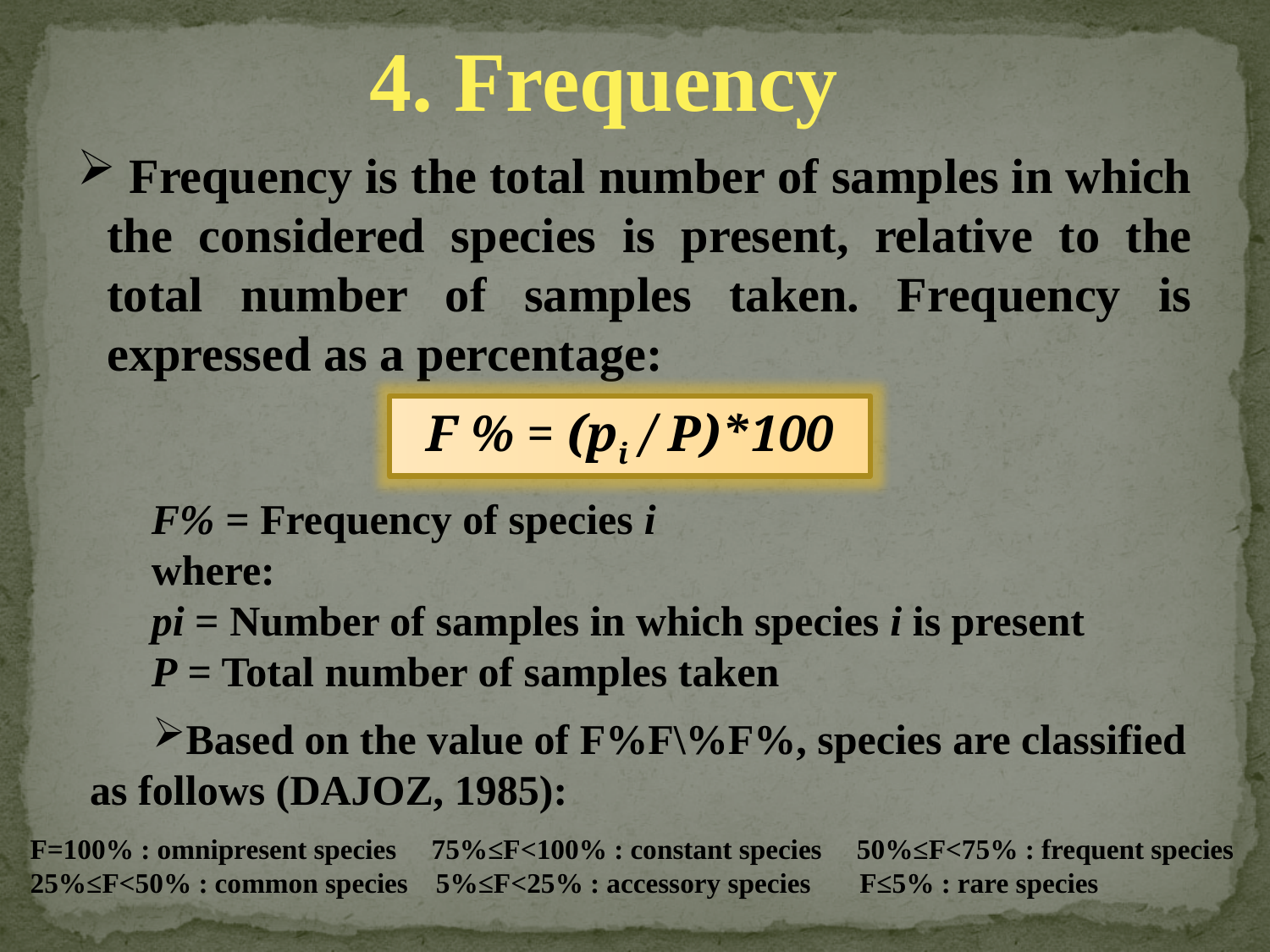

4. Frequency
 Frequency is the total number of samples in which the considered species is present, relative to the total number of samples taken. Frequency is expressed as a percentage:
F % = (pi / P)*100
F% = Frequency of species i
where:
pi = Number of samples in which species i is present
P = Total number of samples taken
Based on the value of F%F\%F%, species are classified as follows (DAJOZ, 1985):
F=100% : omnipresent species     75%≤F<100% : constant species     50%≤F<75% : frequent species
25%≤F<50% : common species    5%≤F<25% : accessory species       F≤5% : rare species